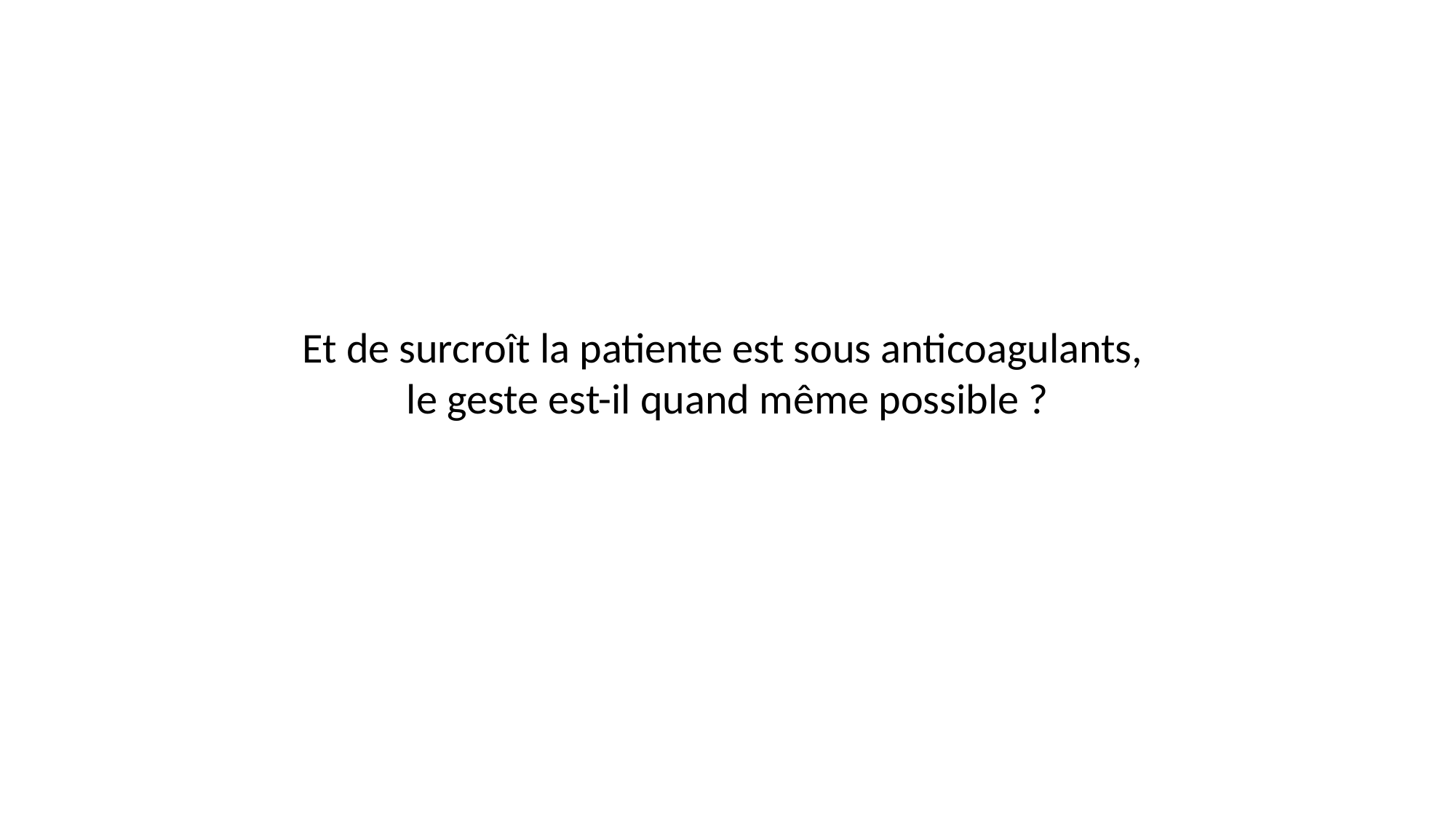

Et de surcroît la patiente est sous anticoagulants,
le geste est-il quand même possible ?